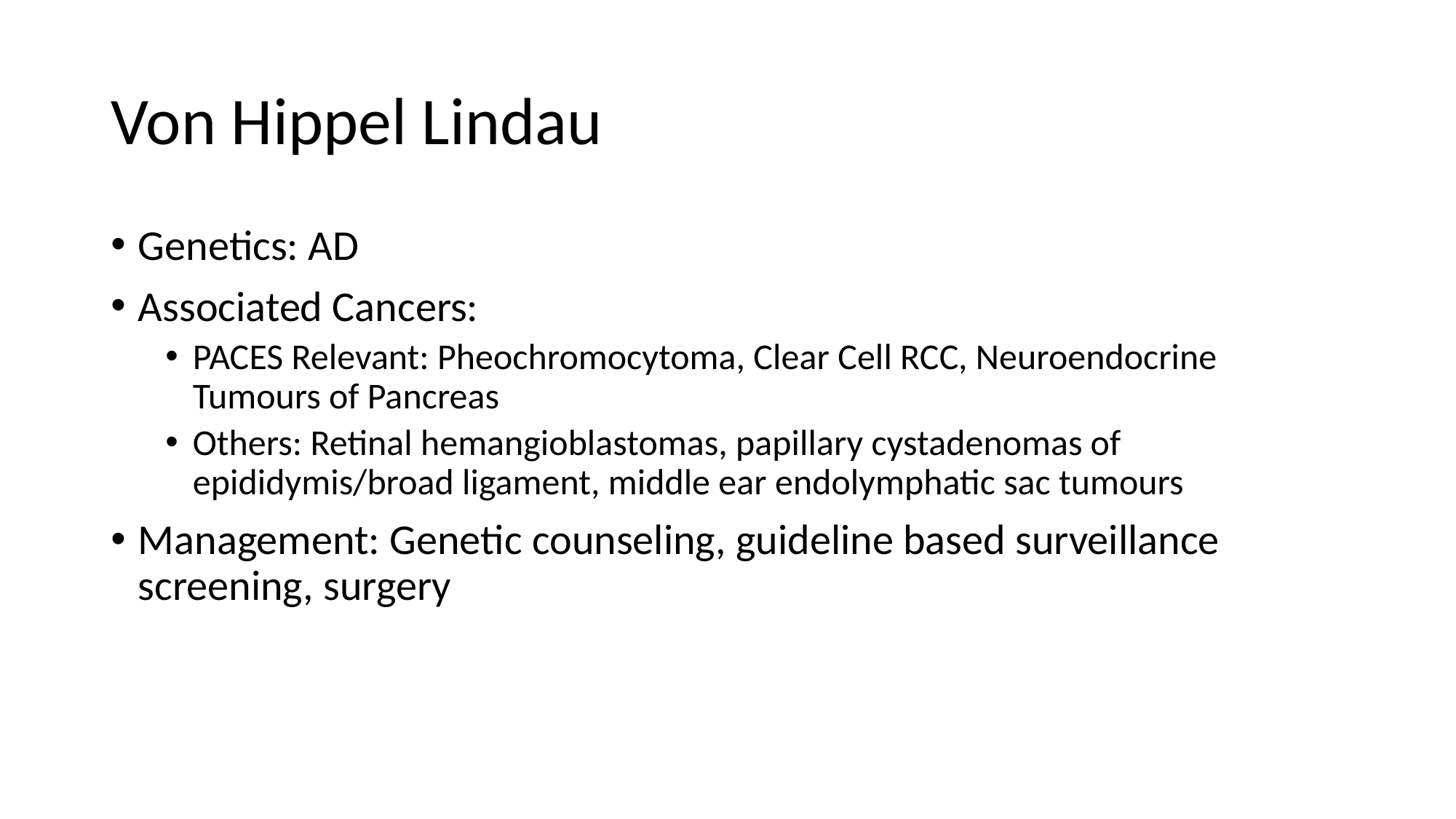

# Von Hippel Lindau
Genetics: AD
Associated Cancers:
PACES Relevant: Pheochromocytoma, Clear Cell RCC, Neuroendocrine Tumours of Pancreas
Others: Retinal hemangioblastomas, papillary cystadenomas of epididymis/broad ligament, middle ear endolymphatic sac tumours
Management: Genetic counseling, guideline based surveillance screening, surgery